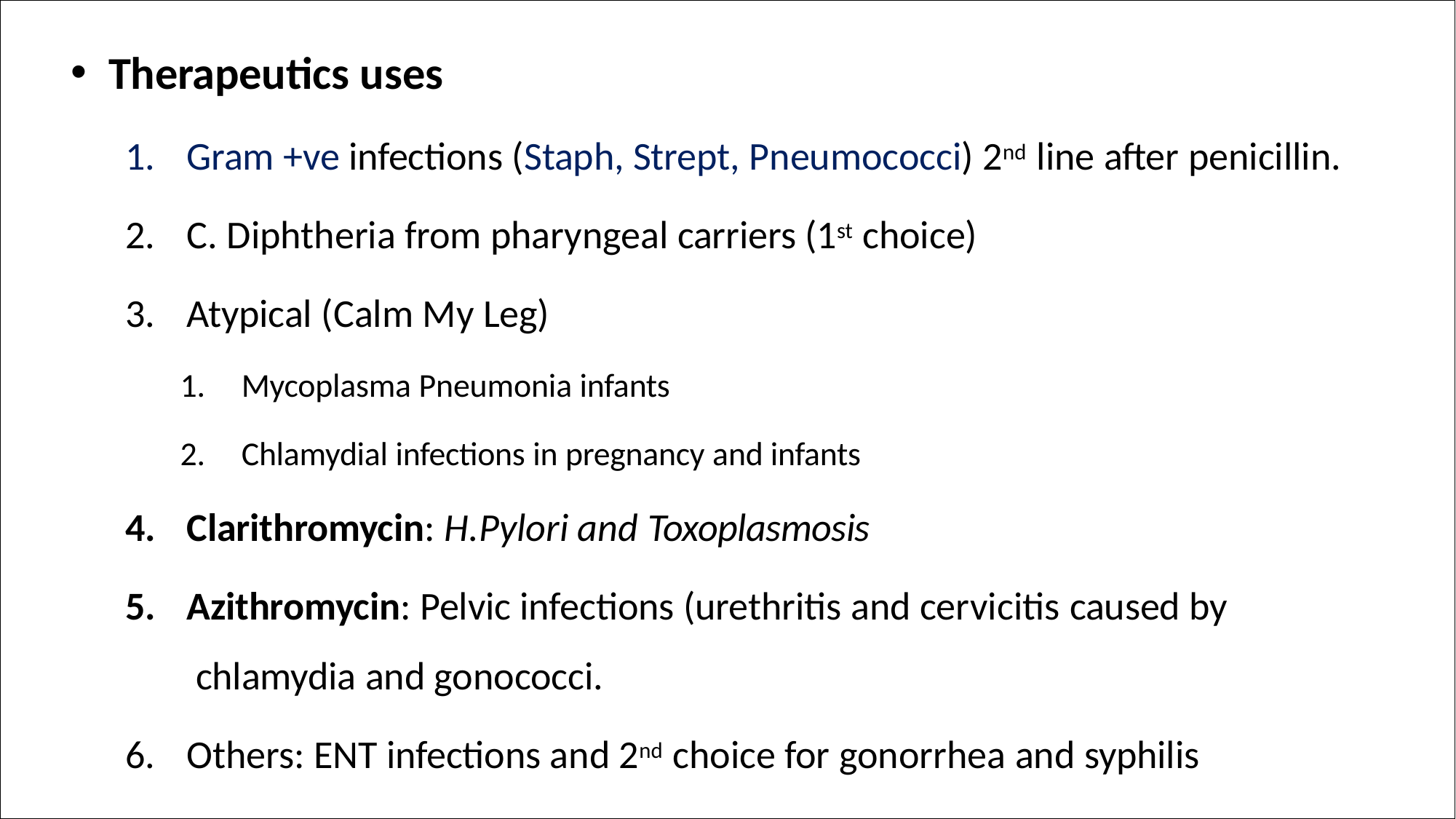

Therapeutics uses
Gram +ve infections (Staph, Strept, Pneumococci) 2nd line after penicillin.
C. Diphtheria from pharyngeal carriers (1st choice)
Atypical (Calm My Leg)
Mycoplasma Pneumonia infants
Chlamydial infections in pregnancy and infants
Clarithromycin: H.Pylori and Toxoplasmosis
Azithromycin: Pelvic infections (urethritis and cervicitis caused by  chlamydia and gonococci.
Others: ENT infections and 2nd choice for gonorrhea and syphilis